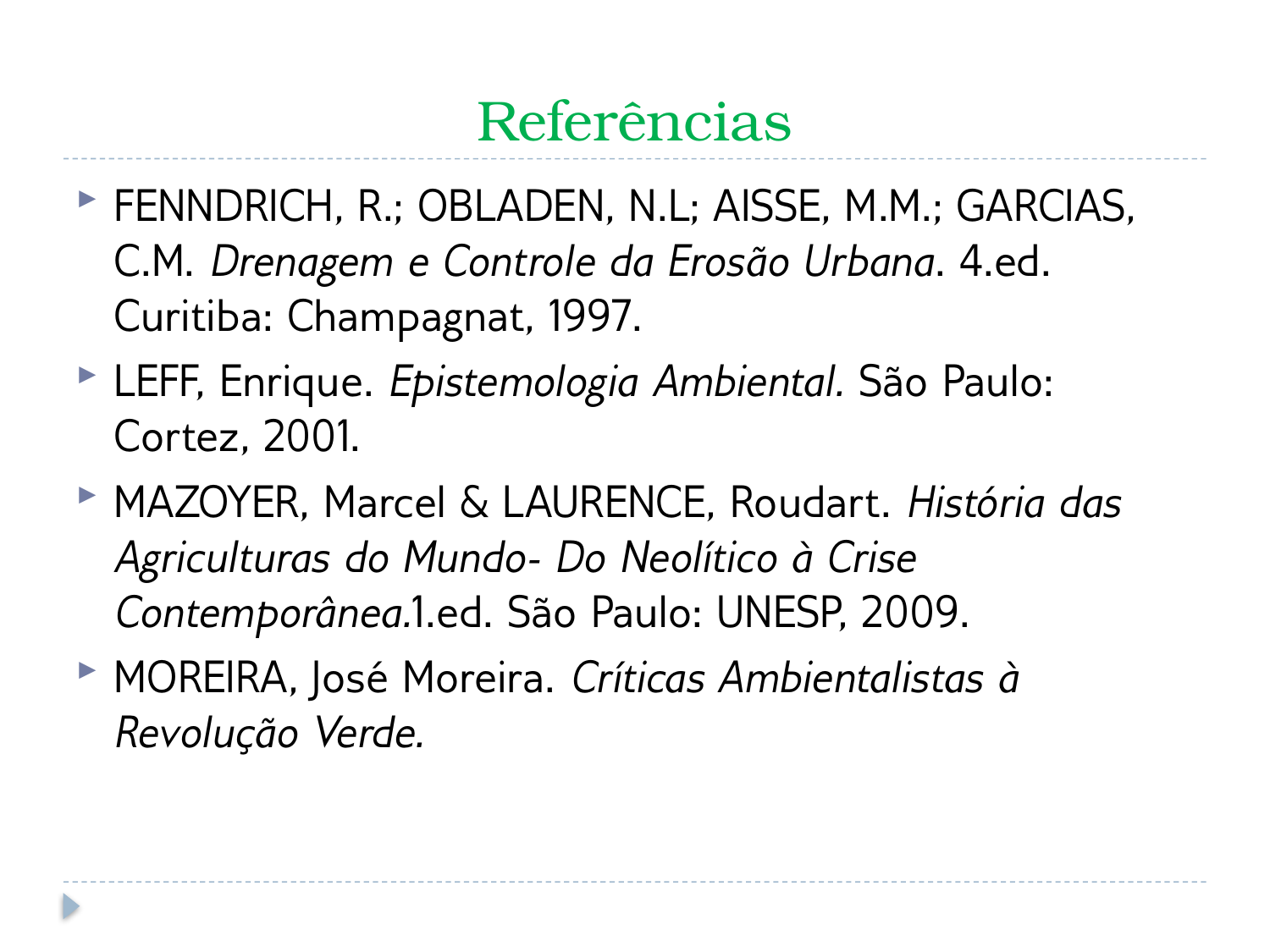

# Referências
FENNDRICH, R.; OBLADEN, N.L; AISSE, M.M.; GARCIAS, C.M. Drenagem e Controle da Erosão Urbana. 4.ed. Curitiba: Champagnat, 1997.
LEFF, Enrique. Epistemologia Ambiental. São Paulo: Cortez, 2001.
MAZOYER, Marcel & LAURENCE, Roudart. História das Agriculturas do Mundo- Do Neolítico à Crise Contemporânea.1.ed. São Paulo: UNESP, 2009.
MOREIRA, José Moreira. Críticas Ambientalistas à Revolução Verde.